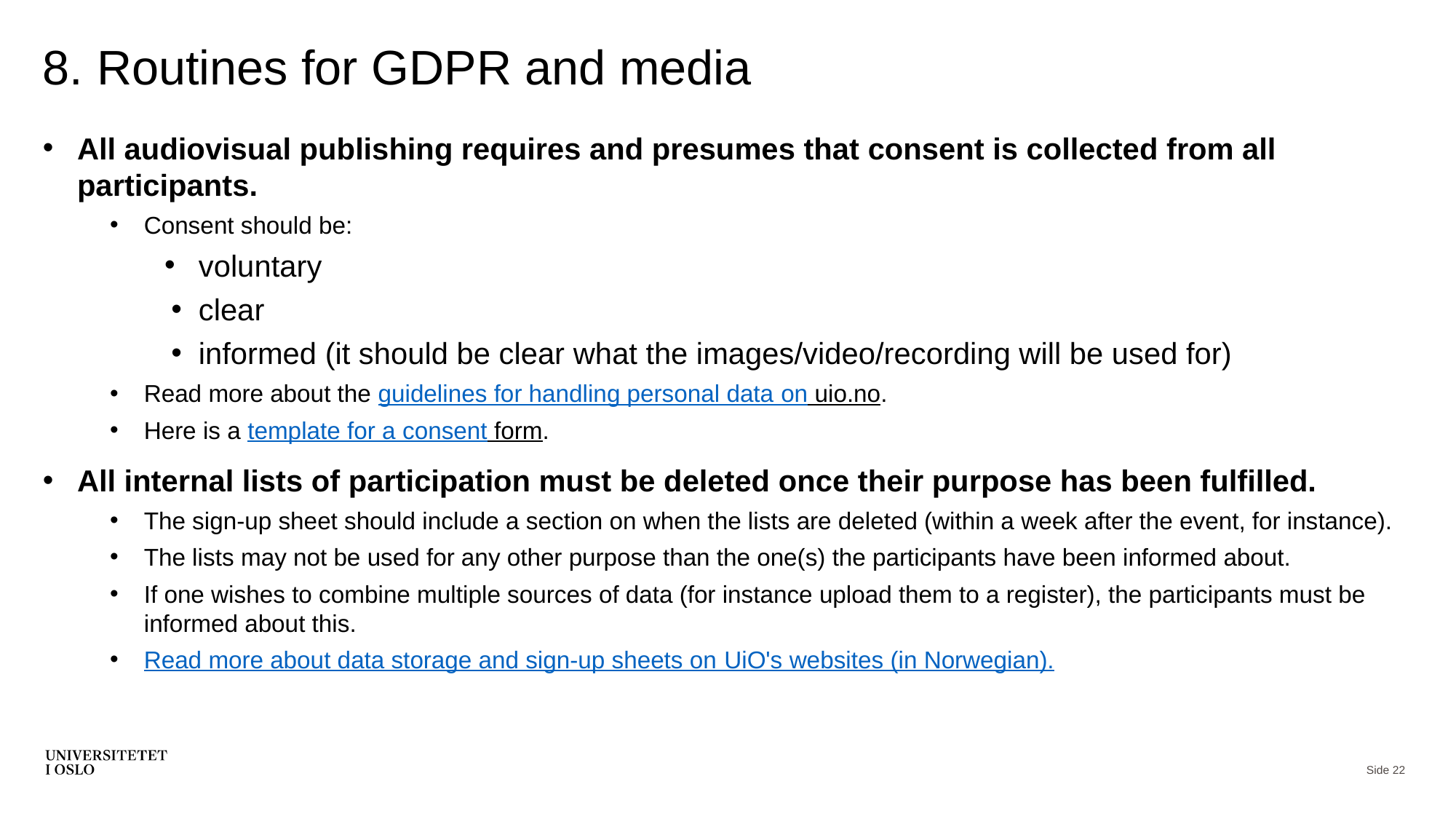

# 8. Routines for GDPR and media
All audiovisual publishing requires and presumes that consent is collected from all participants.
Consent should be:
voluntary
clear
informed (it should be clear what the images/video/recording will be used for)
Read more about the guidelines for handling personal data on uio.no.
Here is a template for a consent form.
All internal lists of participation must be deleted once their purpose has been fulfilled.
The sign-up sheet should include a section on when the lists are deleted (within a week after the event, for instance).
The lists may not be used for any other purpose than the one(s) the participants have been informed about.
If one wishes to combine multiple sources of data (for instance upload them to a register), the participants must be informed about this.
Read more about data storage and sign-up sheets on UiO's websites (in Norwegian).

Side 22